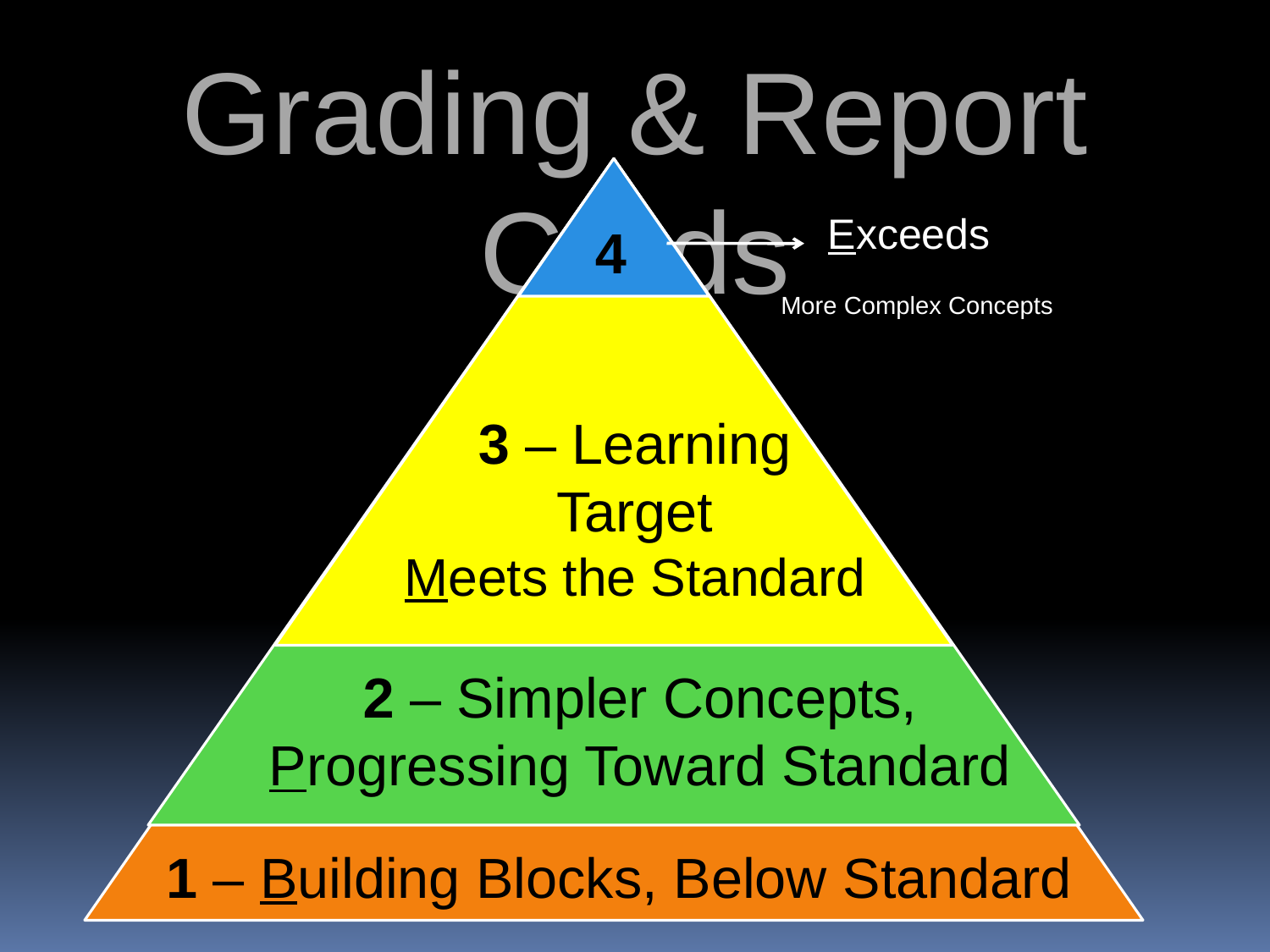

Grading & Report Cards

Exceeds
More Complex Concepts
4
3 – Learning Target
Meets the Standard
2 – Simpler Concepts, Progressing Toward Standard
1 – Building Blocks, Below Standard